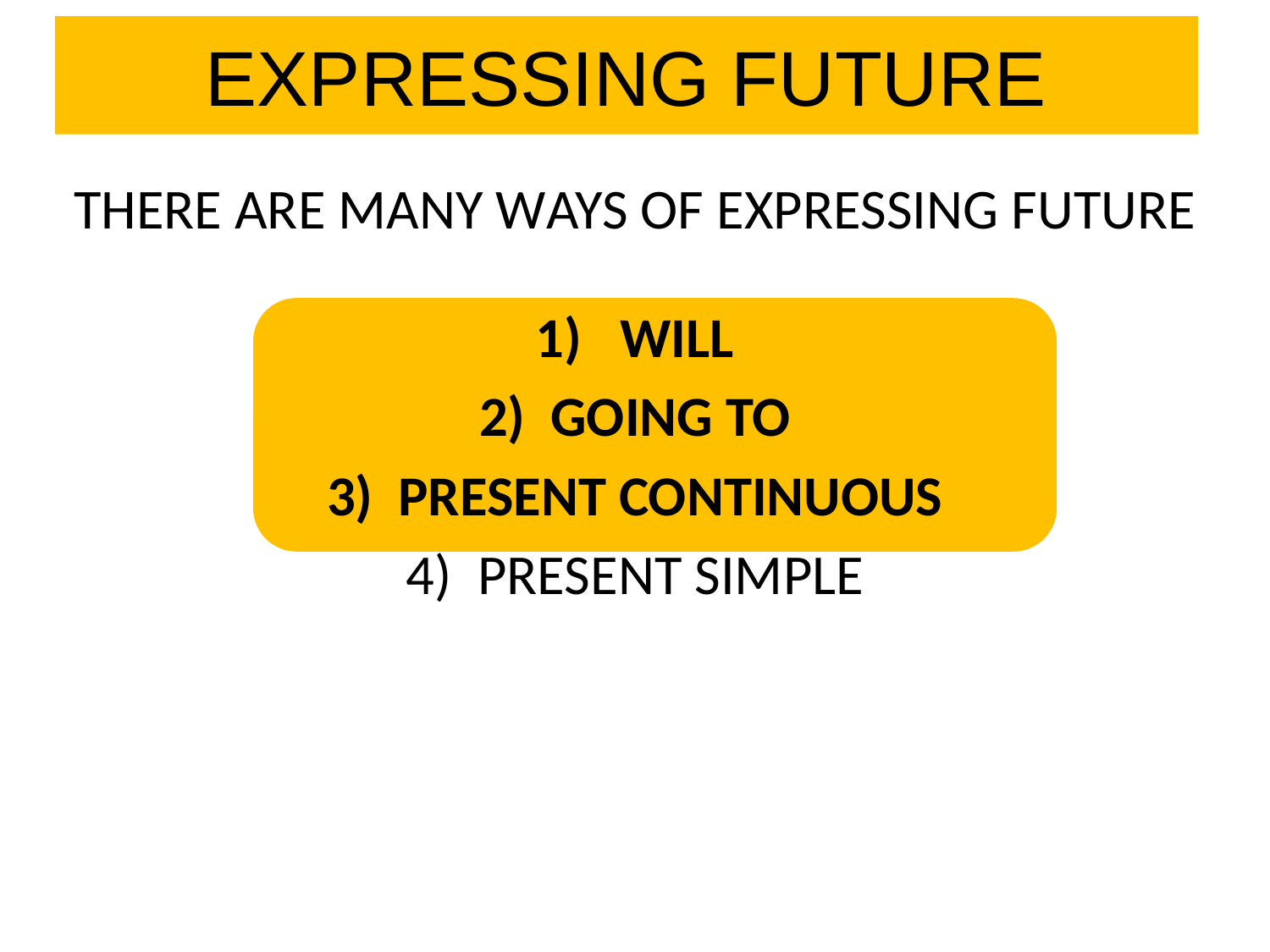

# EXPRESSING FUTURE
THERE ARE MANY WAYS OF EXPRESSING FUTURE

 WILL
GOING TO
PRESENT CONTINUOUS
PRESENT SIMPLE